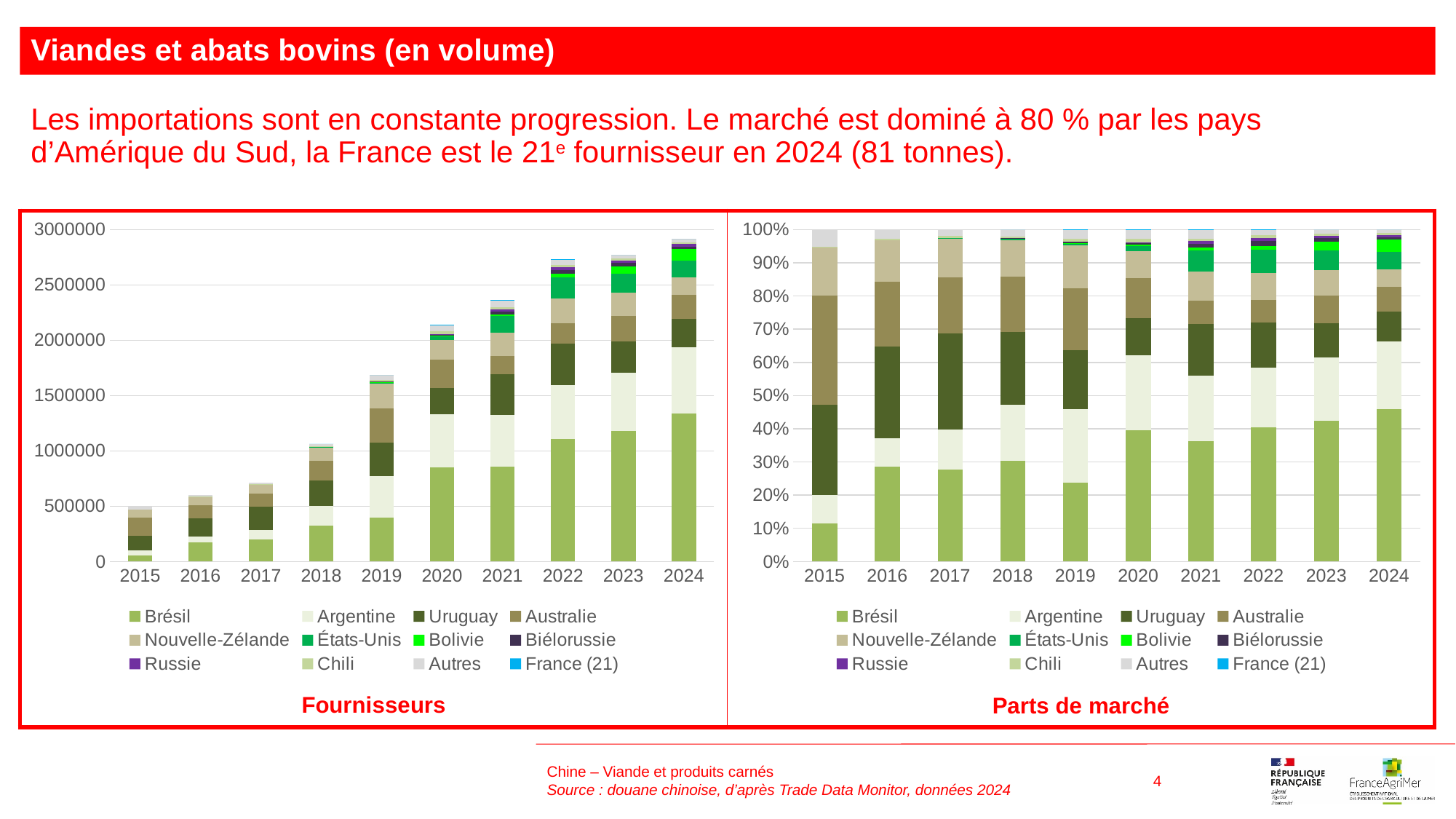

Viandes et abats bovins (en volume)
Les importations sont en constante progression. Le marché est dominé à 80 % par les pays d’Amérique du Sud, la France est le 21e fournisseur en 2024 (81 tonnes).

### Chart

| Category | Brésil | Argentine | Uruguay | Australie | Nouvelle-Zélande | États-Unis | Bolivie | Biélorussie | Russie | Chili | Autres | France (21) |
|---|---|---|---|---|---|---|---|---|---|---|---|---|
| 2015 | 56429.0 | 42688.0 | 135114.0 | 162173.0 | 72968.0 | 2.0 | 0.0 | 0.0 | 0.0 | 239.0 | 25333.0 | 0.0 |
| 2016 | 171157.0 | 51957.0 | 166532.0 | 117255.0 | 75427.0 | 4.0 | 0.0 | 0.0 | 0.0 | 2595.0 | 16222.0 | 0.0 |
| 2017 | 197565.0 | 86334.0 | 208302.0 | 119997.0 | 82762.0 | 2214.0 | 0.0 | 0.0 | 0.0 | 4113.0 | 14188.0 | 0.0 |
| 2018 | 322693.0 | 180377.0 | 231023.0 | 178491.0 | 115730.0 | 6973.0 | 0.0 | 180.0 | 0.0 | 5599.0 | 21767.0 | 3.0 |
| 2019 | 399462.0 | 375538.0 | 297530.0 | 314159.0 | 221258.0 | 10008.0 | 665.0 | 6101.0 | 0.0 | 14640.0 | 46591.0 | 344.0 |
| 2020 | 848305.0 | 482510.0 | 239130.0 | 257414.0 | 176249.0 | 29684.0 | 10867.0 | 7648.0 | 6405.0 | 20974.0 | 60539.0 | 935.0 |
| 2021 | 858475.0 | 465045.0 | 368795.0 | 164860.0 | 208791.0 | 150713.0 | 18580.0 | 26291.0 | 19993.0 | 15457.0 | 65739.0 | 617.0 |
| 2022 | 1104968.0 | 490328.0 | 371447.0 | 185005.0 | 222719.0 | 192264.0 | 31602.0 | 39125.0 | 22557.0 | 22575.0 | 47930.0 | 453.0 |
| 2023 | 1176979.0 | 526733.0 | 287087.0 | 229114.0 | 212611.0 | 165833.0 | 69424.0 | 32075.0 | 20495.0 | 18830.0 | 32384.0 | 191.0 |
| 2024 | 1339959.0 | 594567.0 | 258390.0 | 218804.0 | 156326.0 | 150521.0 | 107103.0 | 21257.0 | 20914.0 | 18514.0 | 27851.0 | 81.0 |

### Chart

| Category | Brésil | Argentine | Uruguay | Australie | Nouvelle-Zélande | États-Unis | Bolivie | Biélorussie | Russie | Chili | Autres | France (21) |
|---|---|---|---|---|---|---|---|---|---|---|---|---|
| 2015 | 0.11401041729804867 | 0.0862477926884953 | 0.27298735619643355 | 0.32765796672768344 | 0.14742618386652281 | 4.040844859843296e-06 | 0.0 | 0.0 | 0.0 | 0.0004828809607512739 | 0.05118336141720511 | 0.0 |
| 2016 | 0.2847164346942272 | 0.08642948753137741 | 0.27702283460506466 | 0.1950514764226506 | 0.12547138895681437 | 6.653924401437913e-06 | 0.0 | 0.0 | 0.0 | 0.0043167334554328465 | 0.026984990410031457 | 0.0 |
| 2017 | 0.27613124148293094 | 0.12066668996121457 | 0.2911380551381949 | 0.1677165519410182 | 0.11567420245291589 | 0.0030944477445053985 | 0.0 | 0.0 | 0.0 | 0.0057486285334917364 | 0.019830182745728363 | 0.0 |
| 2018 | 0.30361504503046566 | 0.16971291902043212 | 0.21736467338328774 | 0.16793842135569365 | 0.10888791873816844 | 0.006560748789088815 | 0.0 | 0.0001693582076632707 | 0.0 | 0.005267981137259182 | 0.020480111701146744 | 2.8226367943878455e-06 |
| 2019 | 0.23688723687893465 | 0.22269992931252877 | 0.17643996071864015 | 0.18630121876586317 | 0.1312094673770204 | 0.00593490110870215 | 0.0003943554393771912 | 0.0036179887753988622 | 0.0 | 0.008681749823281322 | 0.027629194400034158 | 0.0002039974002191786 |
| 2020 | 0.3962819877981557 | 0.22540244597460596 | 0.11170853848812982 | 0.12024982949183896 | 0.08233395307989125 | 0.013866751375743929 | 0.005076471742359833 | 0.0035727299057300085 | 0.002992067866919548 | 0.00979791279325068 | 0.0282805303037381 | 0.00043678117963618697 |
| 2021 | 0.36324404787090897 | 0.19677314801494147 | 0.1560471634404635 | 0.06975673576050329 | 0.08834513293807619 | 0.06377075650050183 | 0.007861701749545985 | 0.011124434913741307 | 0.008459580359454945 | 0.006540275777326818 | 0.02781595324614658 | 0.0002610694283891212 |
| 2022 | 0.4046059774300222 | 0.17954333492128996 | 0.1360126958413723 | 0.06774325487655865 | 0.08155298496177003 | 0.07040128188744452 | 0.01157169990329454 | 0.014326395757116603 | 0.008259693523150907 | 0.008266284580623829 | 0.0175505213709546 | 0.0001658749464018868 |
| 2023 | 0.42463297635145375 | 0.19003584731123518 | 0.1035758558834183 | 0.08266023416202581 | 0.07670624687021513 | 0.0598295809587857 | 0.025046937753539632 | 0.011572086431850422 | 0.007394229506493356 | 0.006793527280179064 | 0.011683568106283525 | 6.890938452013814e-05 |
| 2024 | 0.4597896500928014 | 0.20401799822735373 | 0.08866319617800168 | 0.07507977079814034 | 0.0536412508445462 | 0.05164933995862453 | 0.03675101319808241 | 0.007294065409480947 | 0.007176369382974292 | 0.006352840334531225 | 0.009556711470078272 | 2.7794105384953505e-05 |
Chine – Viande et produits carnés
Source : douane chinoise, d’après Trade Data Monitor, données 2024
4